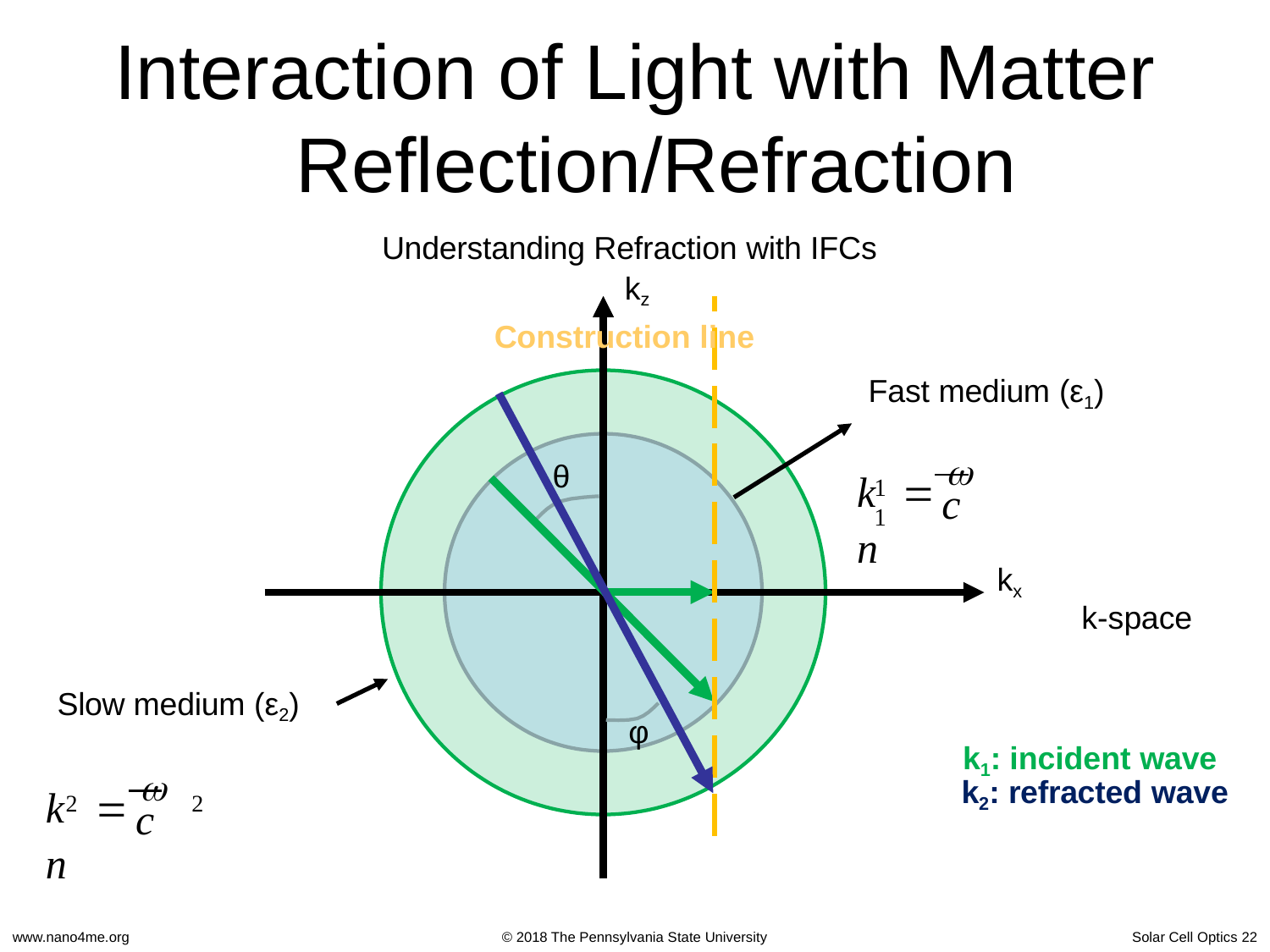

# Interaction of Light with Matter  Reflection/Refraction
Understanding Refraction with IFCs  kz
Construction line
Fast medium (ε1)

k	= ω n
θ
1	1
c

kx
k-space

Slow medium (ε2)

φ
k1: incident wave  k2: refracted wave
k	= ω n

2	2
c